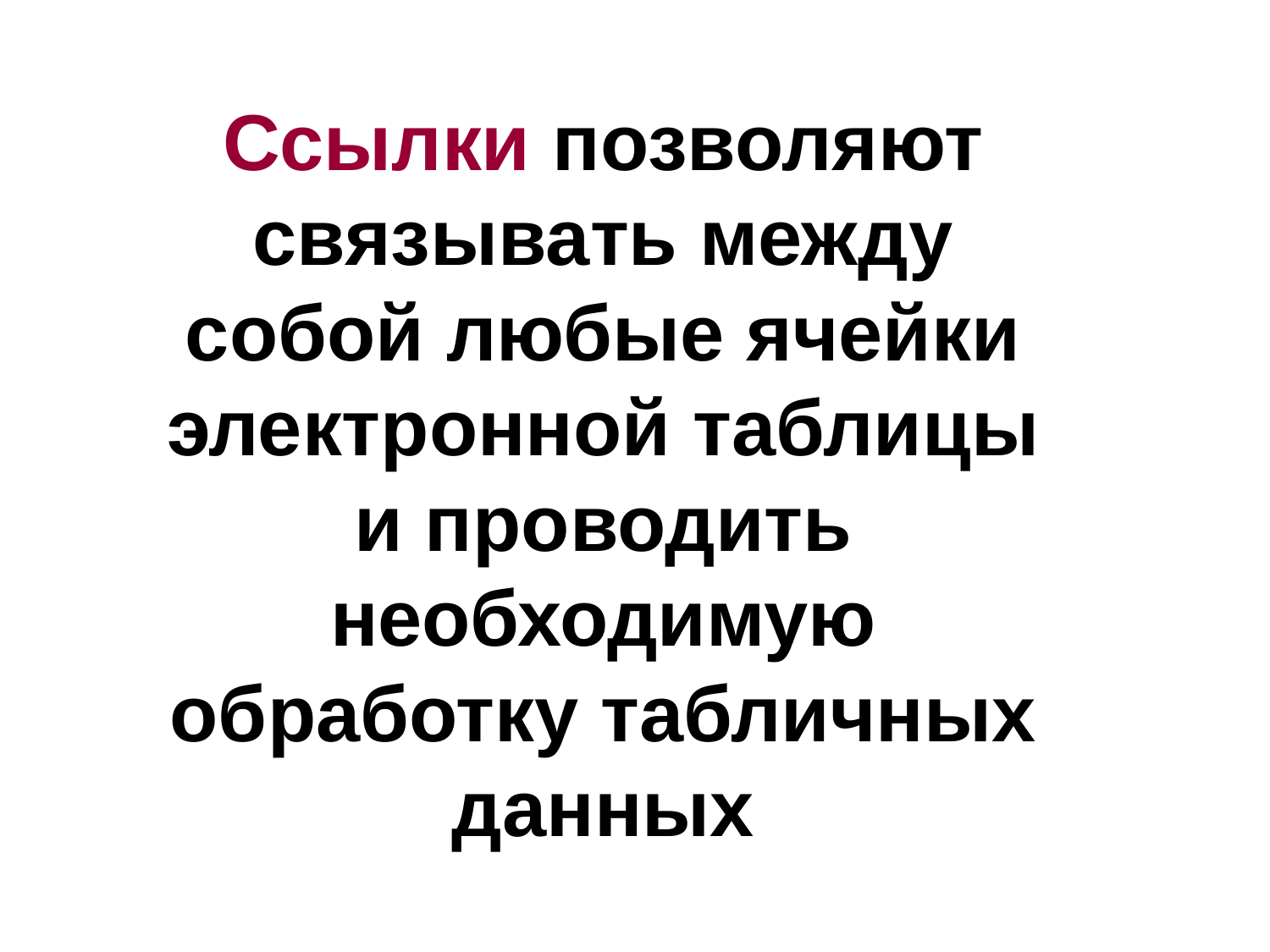

Ссылки позволяют связывать между собой любые ячейки электронной таблицы и проводить необходимую обработку табличных данных